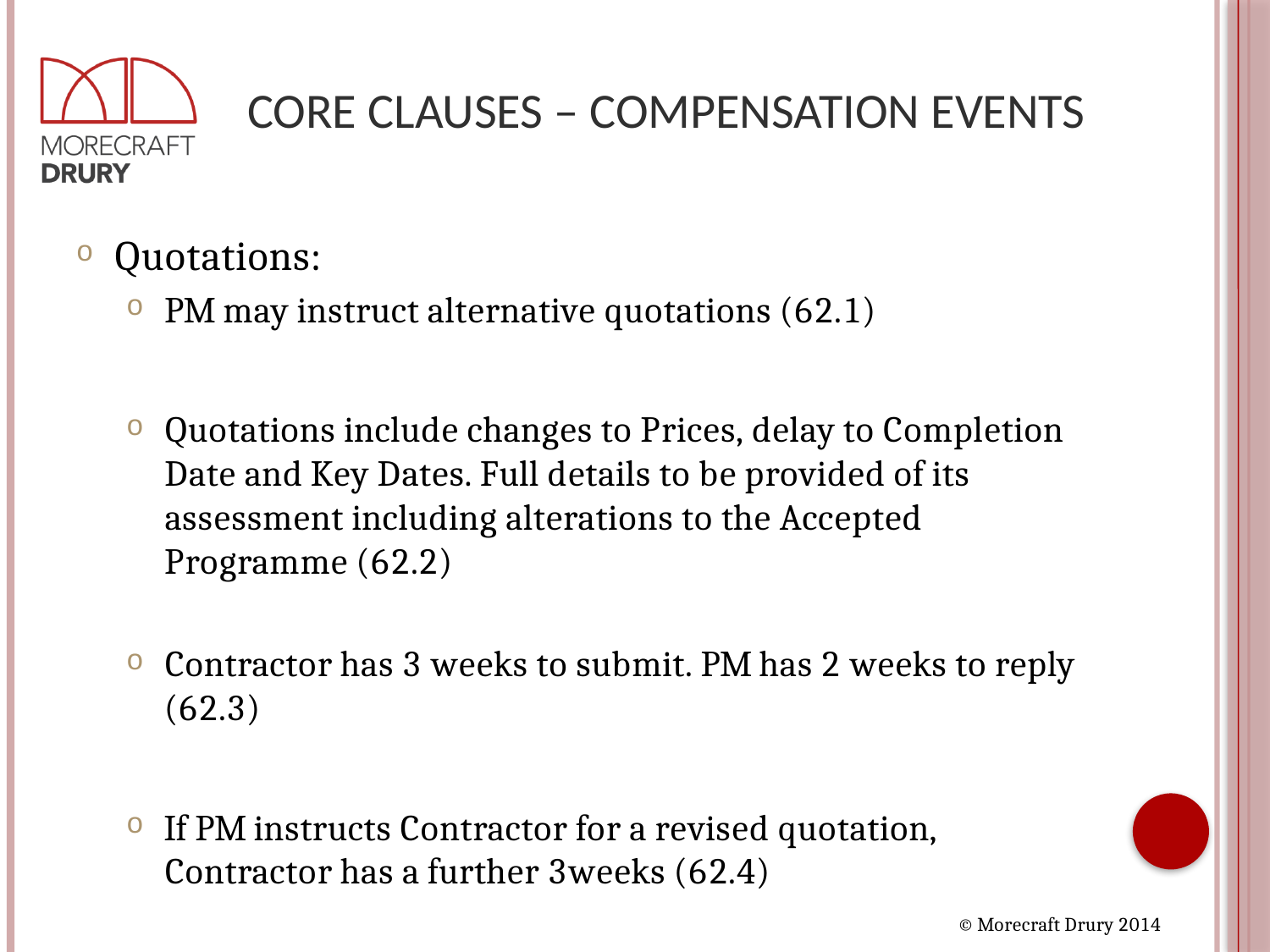

# Core Clauses – Compensation Events
Quotations:
PM may instruct alternative quotations (62.1)

Quotations include changes to Prices, delay to Completion Date and Key Dates. Full details to be provided of its assessment including alterations to the Accepted Programme (62.2)

Contractor has 3 weeks to submit. PM has 2 weeks to reply (62.3)

If PM instructs Contractor for a revised quotation, Contractor has a further 3weeks (62.4)